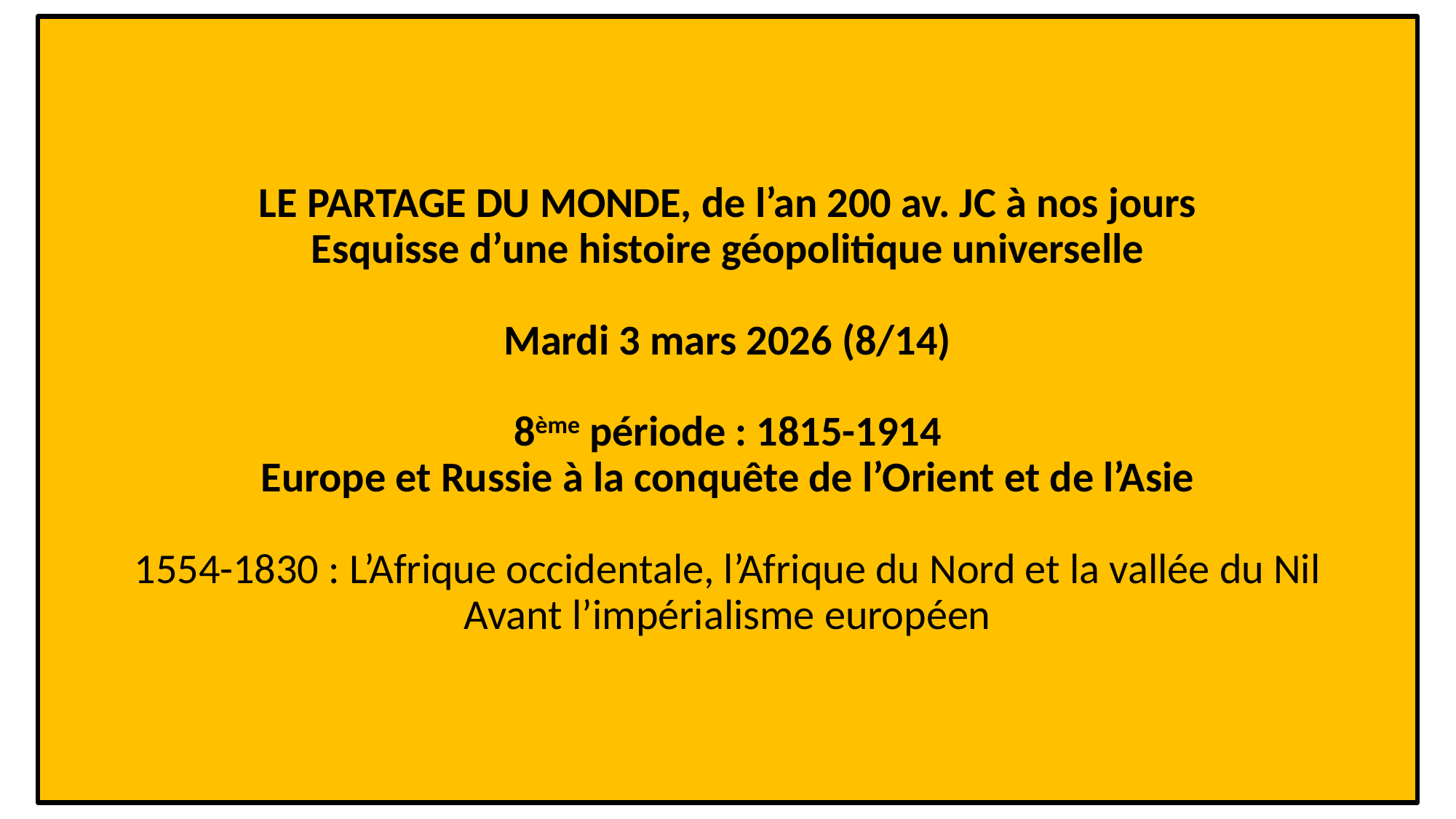

# LE PARTAGE DU MONDE, de l’an 200 av. JC à nos jours Esquisse d’une histoire géopolitique universelle Mardi 3 mars 2026 (8/14) 8ème période : 1815-1914 Europe et Russie à la conquête de l’Orient et de l’Asie 1554-1830 : L’Afrique occidentale, l’Afrique du Nord et la vallée du Nil Avant l’impérialisme européen
1